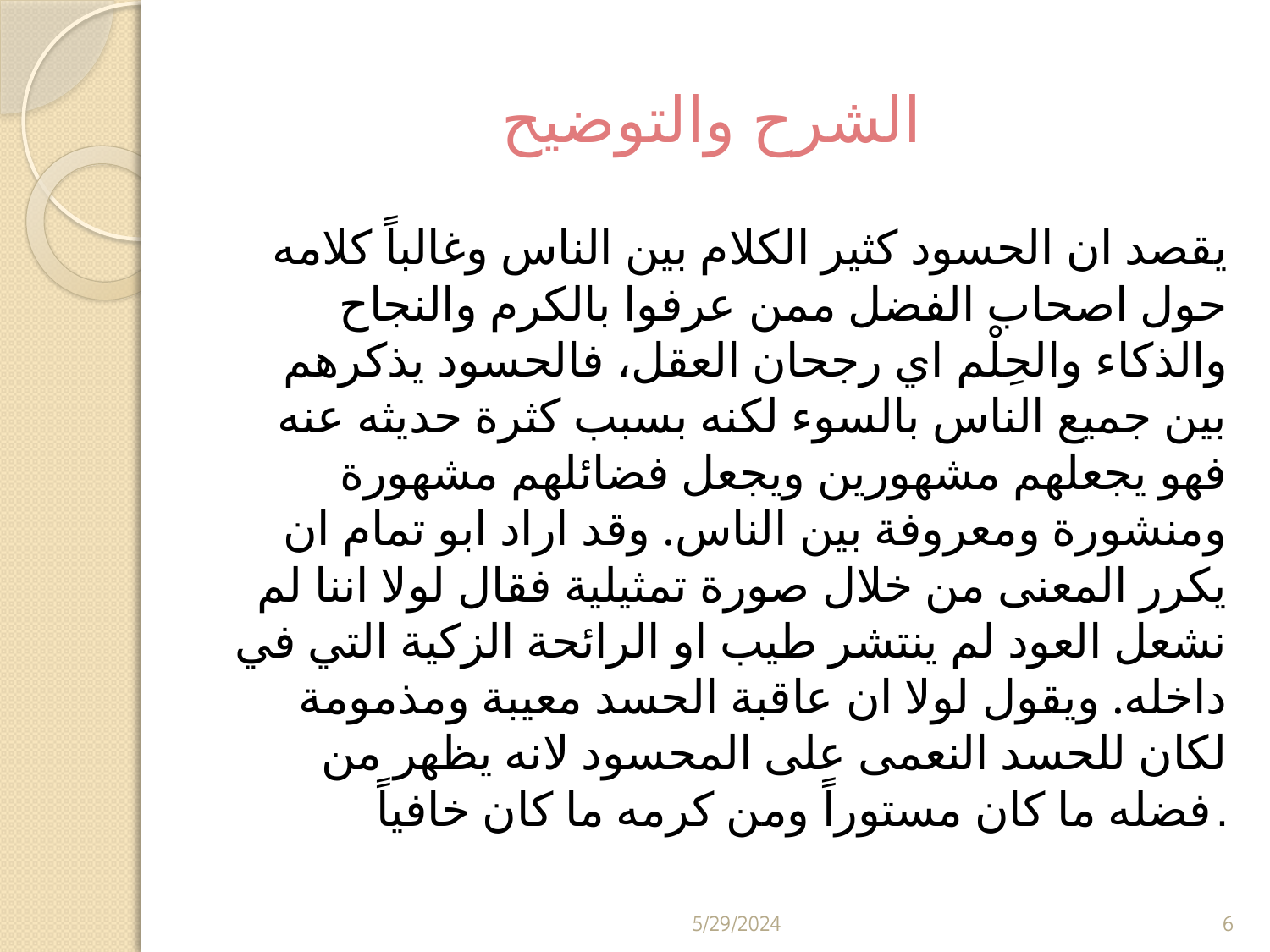

# الشرح والتوضيح
يقصد ان الحسود كثير الكلام بين الناس وغالباً كلامه حول اصحاب الفضل ممن عرفوا بالكرم والنجاح والذكاء والحِلْم اي رجحان العقل، فالحسود يذكرهم بين جميع الناس بالسوء لكنه بسبب كثرة حديثه عنه فهو يجعلهم مشهورين ويجعل فضائلهم مشهورة ومنشورة ومعروفة بين الناس. وقد اراد ابو تمام ان يكرر المعنى من خلال صورة تمثيلية فقال لولا اننا لم نشعل العود لم ينتشر طيب او الرائحة الزكية التي في داخله. ويقول لولا ان عاقبة الحسد معيبة ومذمومة لكان للحسد النعمى على المحسود لانه يظهر من فضله ما كان مستوراً ومن كرمه ما كان خافياً.
5/29/2024
6